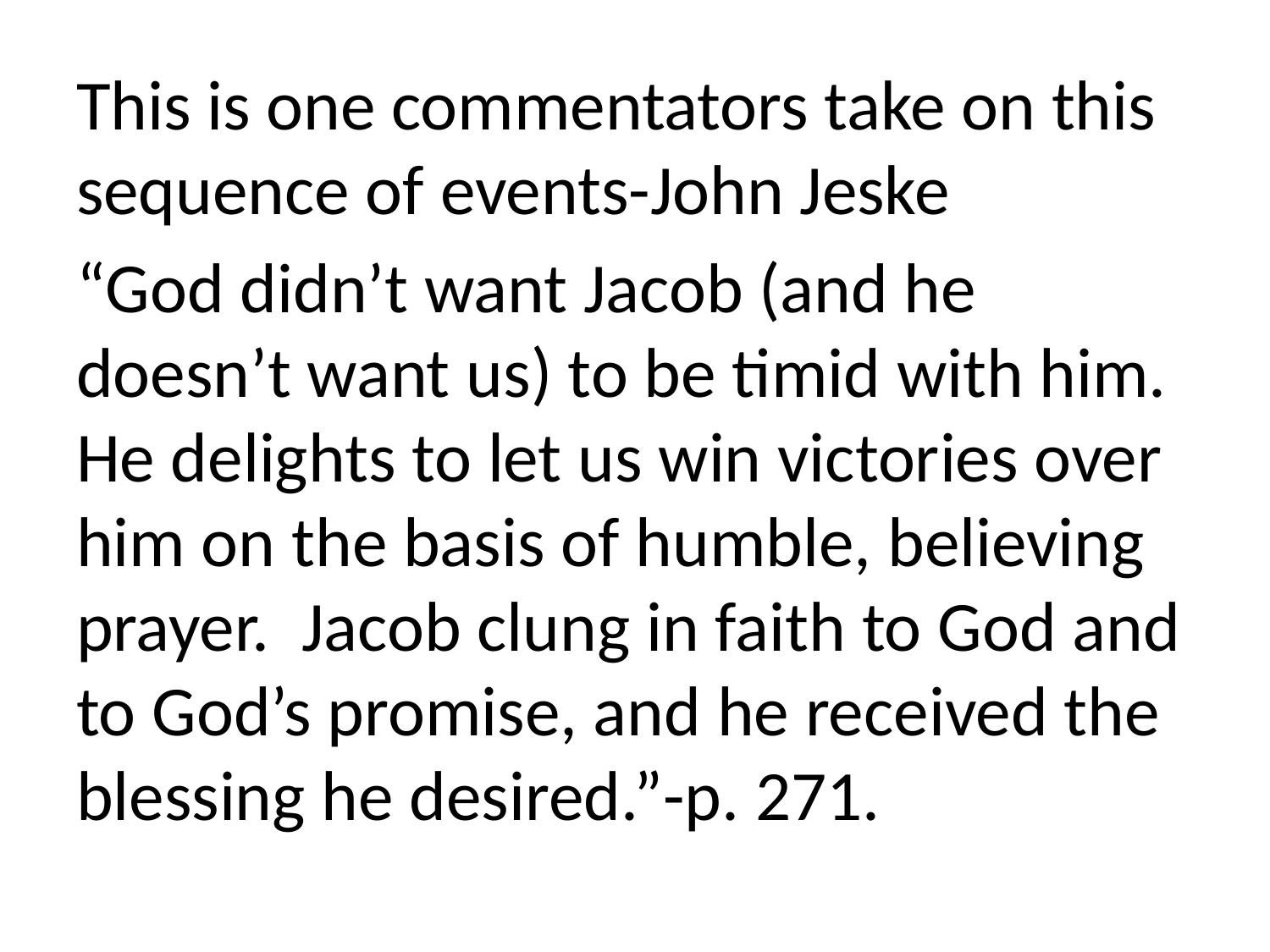

This is one commentators take on this sequence of events-John Jeske
“God didn’t want Jacob (and he doesn’t want us) to be timid with him.  He delights to let us win victories over him on the basis of humble, believing prayer.  Jacob clung in faith to God and to God’s promise, and he received the blessing he desired.”-p. 271.